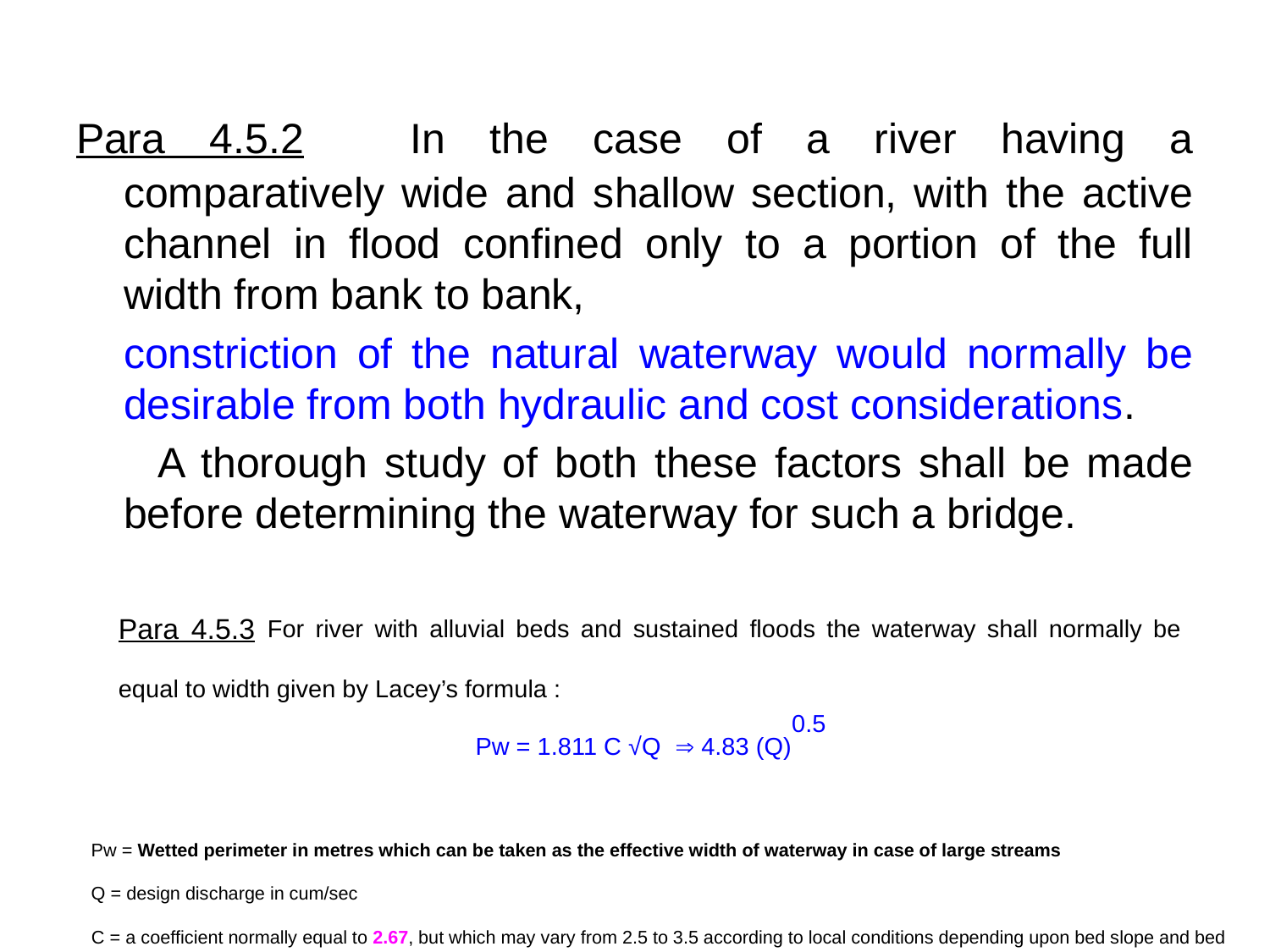

Para 4.5.2	In the case of a river having a comparatively wide and shallow section, with the active channel in flood confined only to a portion of the full width from bank to bank,
	constriction of the natural waterway would normally be desirable from both hydraulic and cost considerations.
	  A thorough study of both these factors shall be made before determining the waterway for such a bridge.
Para 4.5.3 For river with alluvial beds and sustained floods the waterway shall normally be equal to width given by Lacey’s formula :
Pw = 1.811 C √Q  ⇒ 4.83 (Q)0.5
   Pw = Wetted perimeter in metres which can be taken as the effective width of waterway in case of large streams
   Q = design discharge in cum/sec
   C = a coefficient normally equal to 2.67, but which may vary from 2.5 to 3.5 according to local conditions depending upon bed slope and bed material.